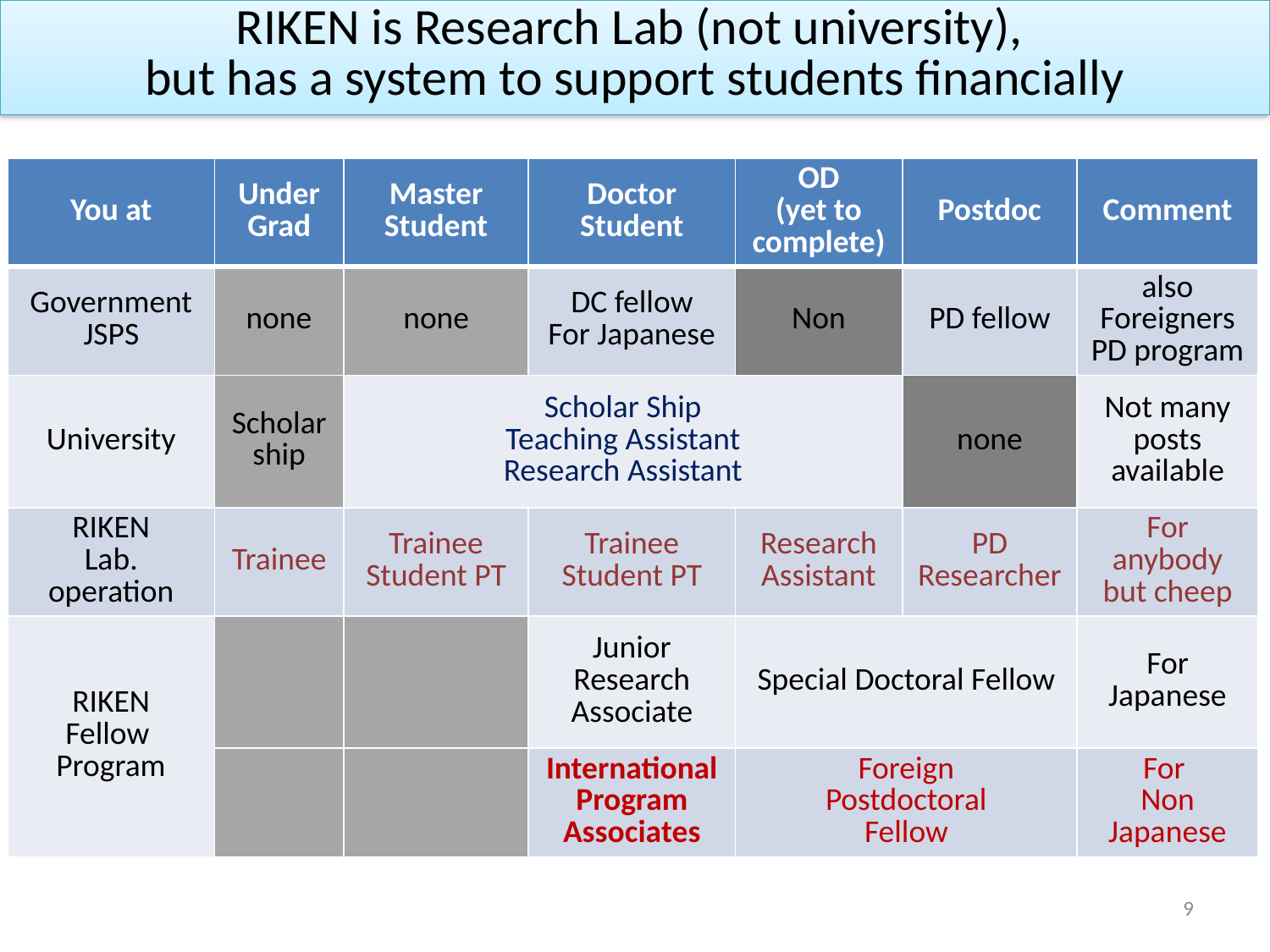

RIKEN is Research Lab (not university),
but has a system to support students financially
| You at | Under Grad | Master Student | Doctor Student | OD (yet to complete) | Postdoc | Comment |
| --- | --- | --- | --- | --- | --- | --- |
| Government JSPS | none | none | DC fellow For Japanese | Non | PD fellow | also Foreigners PD program |
| University | Scholar ship | Scholar Ship Teaching Assistant Research Assistant |  |  | none | Not many posts available |
| RIKEN Lab. operation | Trainee | Trainee Student PT | Trainee Student PT | Research Assistant | PD Researcher | For anybody but cheep |
| RIKEN Fellow Program |  |  | Junior Research Associate | Special Doctoral Fellow |  | For Japanese |
|  |  |  | International Program Associates | Foreign Postdoctoral Fellow |  | For Non Japanese |
9